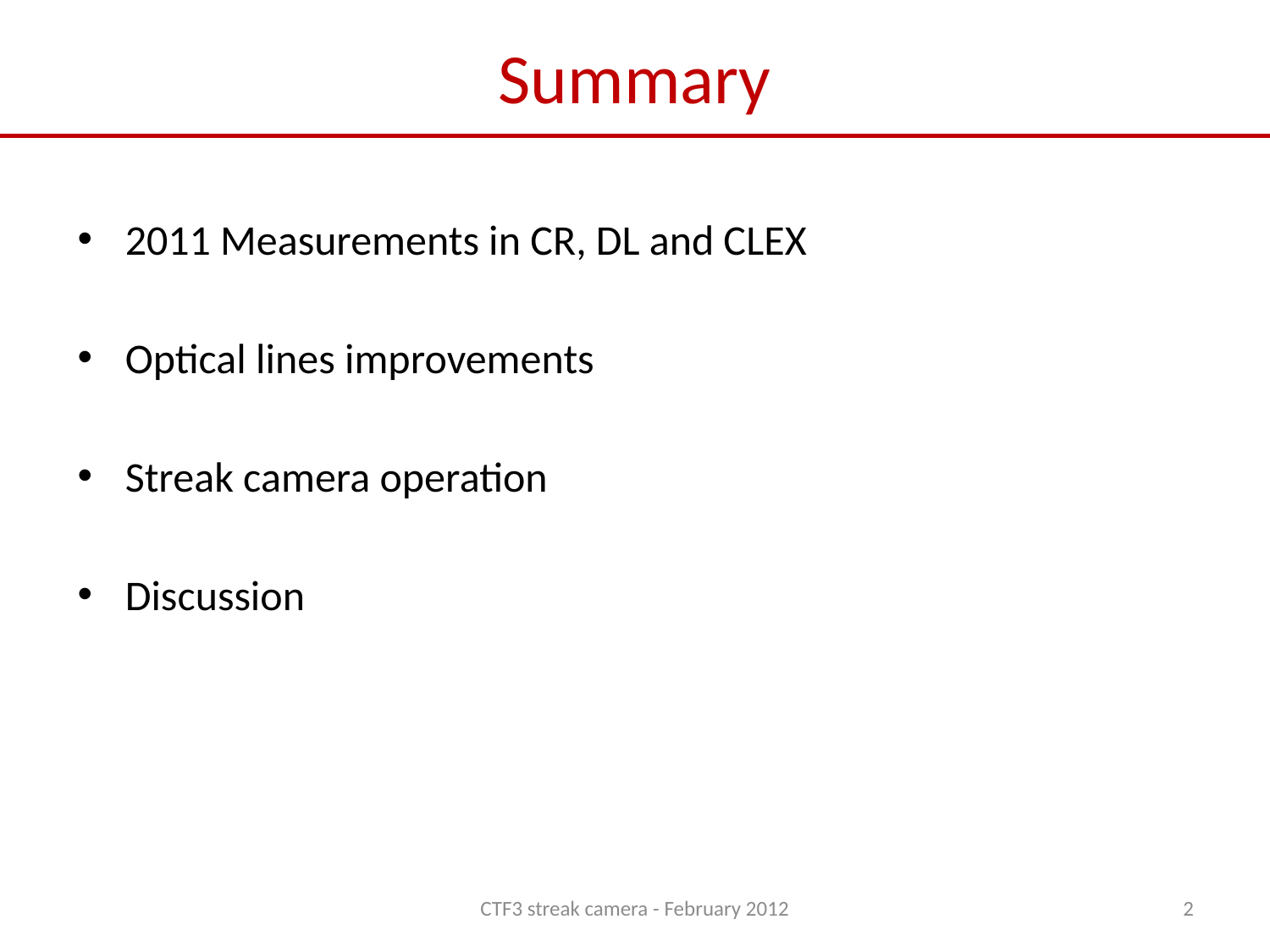

# Summary
2011 Measurements in CR, DL and CLEX

Optical lines improvements

Streak camera operation

Discussion
CTF3 streak camera - February 2012
2